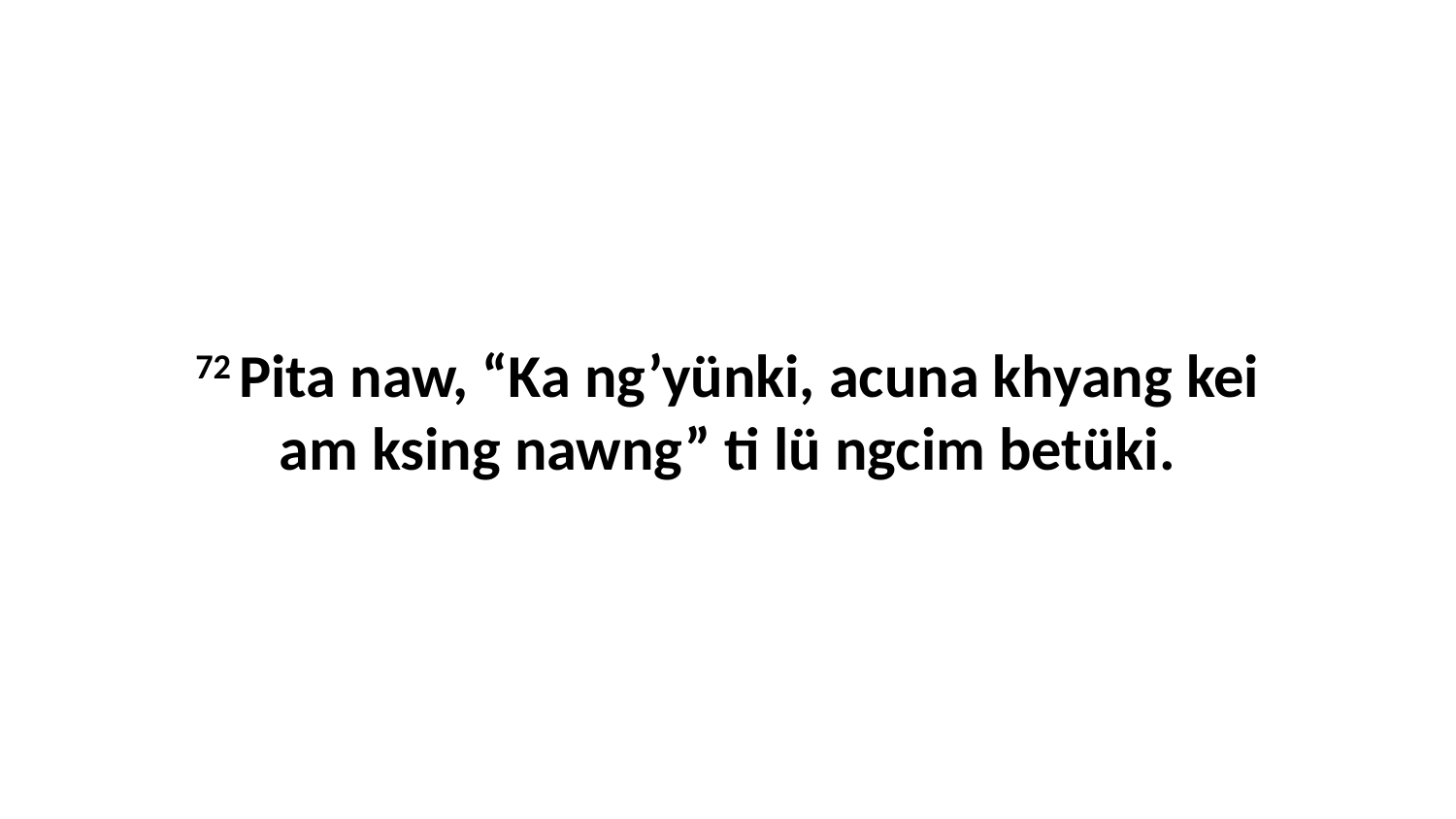

72 Pita naw, “Ka ng’yünki, acuna khyang kei am ksing nawng” ti lü ngcim betüki.